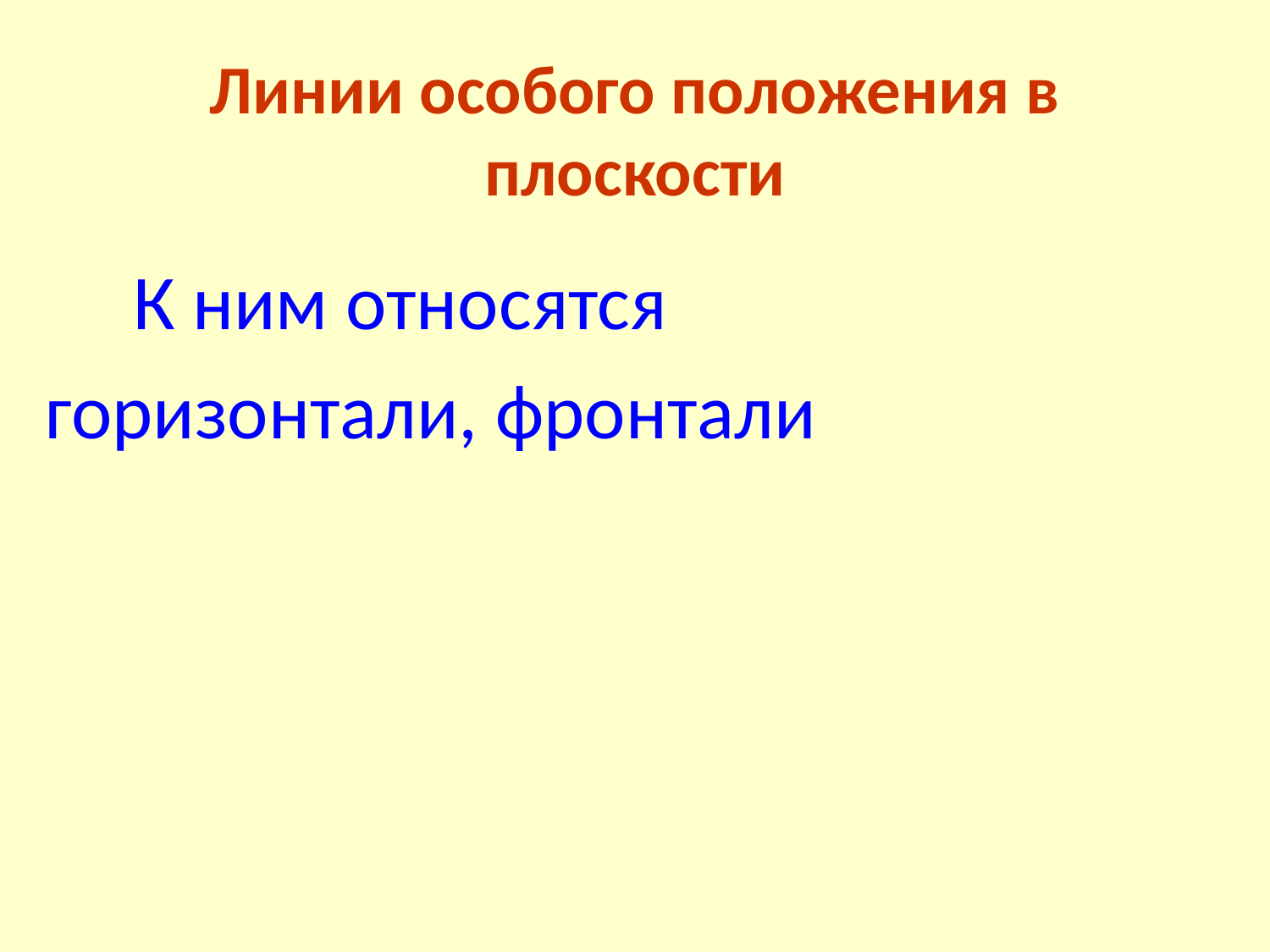

# Линии особого положения в плоскости
      К ним относятся
 горизонтали, фронтали